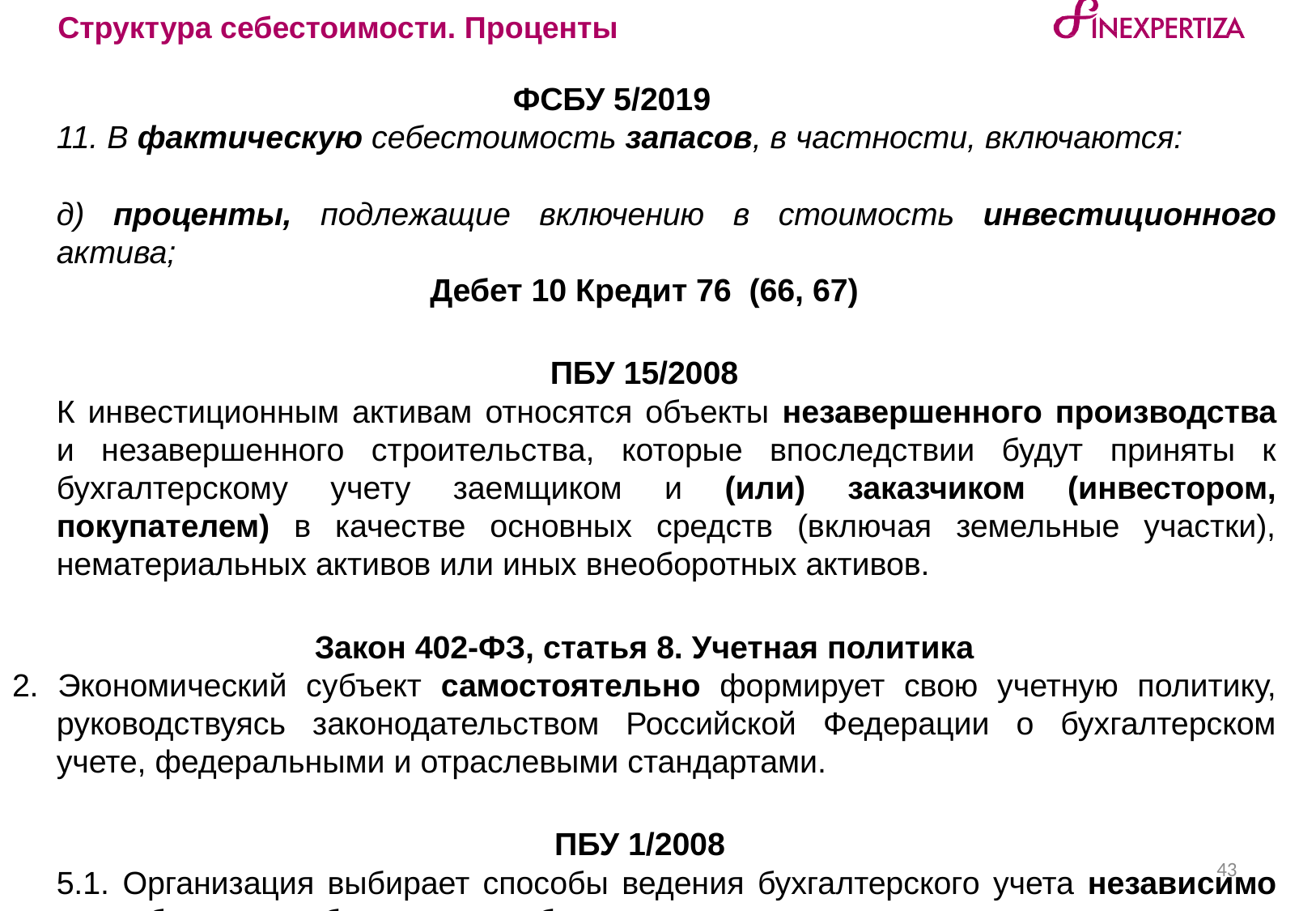

Структура себестоимости. Проценты

ФСБУ 5/2019
	11. В фактическую себестоимость запасов, в частности, включаются:

	д) проценты, подлежащие включению в стоимость инвестиционного актива;
Дебет 10 Кредит 76  (66, 67)

ПБУ 15/2008
	К инвестиционным активам относятся объекты незавершенного производства и незавершенного строительства, которые впоследствии будут приняты к бухгалтерскому учету заемщиком и (или) заказчиком (инвестором, покупателем) в качестве основных средств (включая земельные участки), нематериальных активов или иных внеоборотных активов.

Закон 402-ФЗ, статья 8. Учетная политика
2. Экономический субъект самостоятельно формирует свою учетную политику, руководствуясь законодательством Российской Федерации о бухгалтерском учете, федеральными и отраслевыми стандартами.

ПБУ 1/2008
	5.1. Организация выбирает способы ведения бухгалтерского учета независимо от выбора способов ведения бухгалтерского учета другими экономическими субъектами.

43